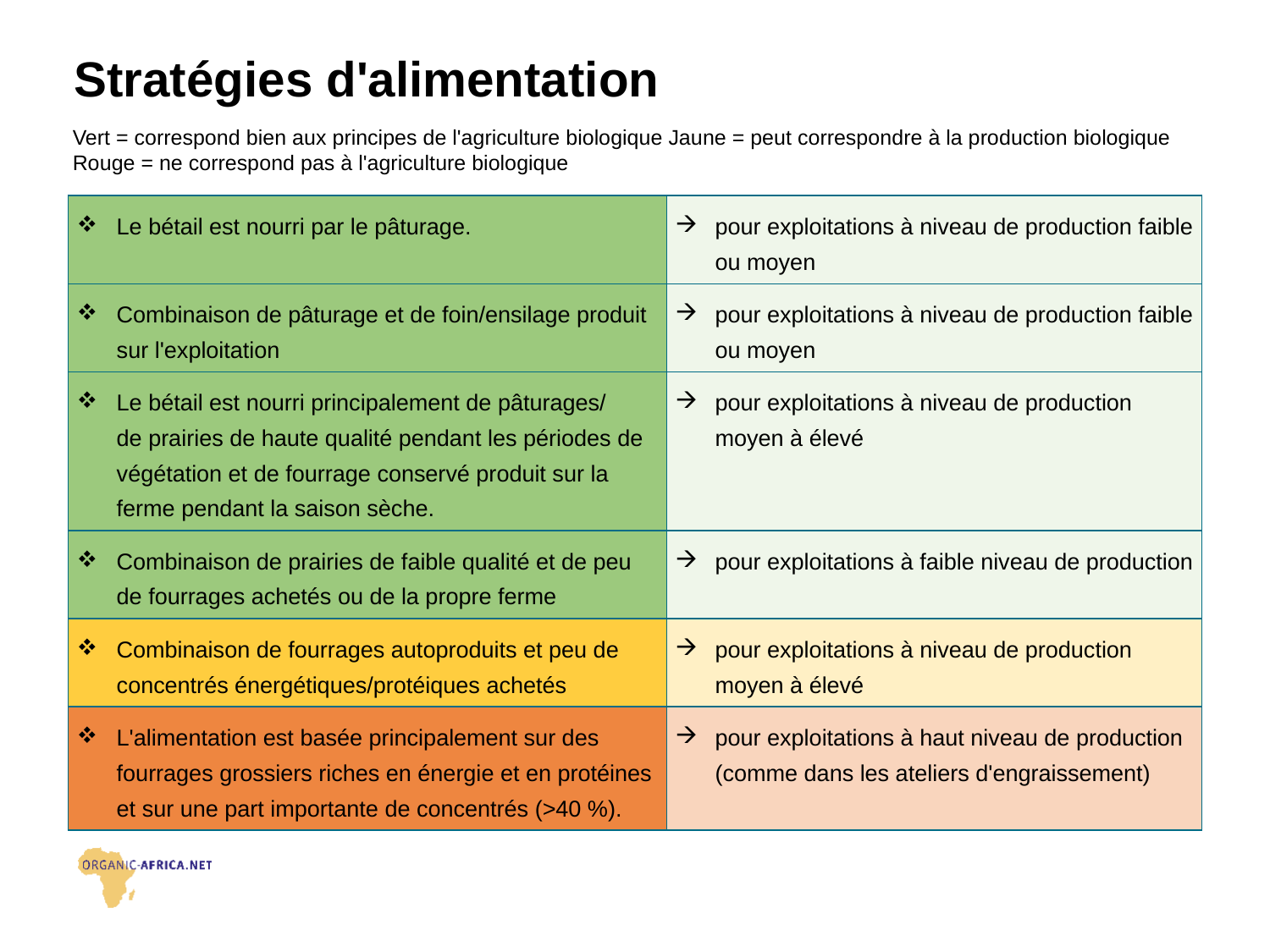

# Stratégies d'alimentation
Vert = correspond bien aux principes de l'agriculture biologique Jaune = peut correspondre à la production biologique
Rouge = ne correspond pas à l'agriculture biologique

| Le bétail est nourri par le pâturage. | pour exploitations à niveau de production faible ou moyen |
| --- | --- |
| Combinaison de pâturage et de foin/ensilage produit sur l'exploitation | pour exploitations à niveau de production faible ou moyen |
| Le bétail est nourri principalement de pâturages/ de prairies de haute qualité pendant les périodes de végétation et de fourrage conservé produit sur la ferme pendant la saison sèche. | pour exploitations à niveau de production moyen à élevé |
| Combinaison de prairies de faible qualité et de peu de fourrages achetés ou de la propre ferme | pour exploitations à faible niveau de production |
| Combinaison de fourrages autoproduits et peu de concentrés énergétiques/protéiques achetés | pour exploitations à niveau de production moyen à élevé |
| L'alimentation est basée principalement sur des fourrages grossiers riches en énergie et en protéines et sur une part importante de concentrés (>40 %). | pour exploitations à haut niveau de production (comme dans les ateliers d'engraissement) |